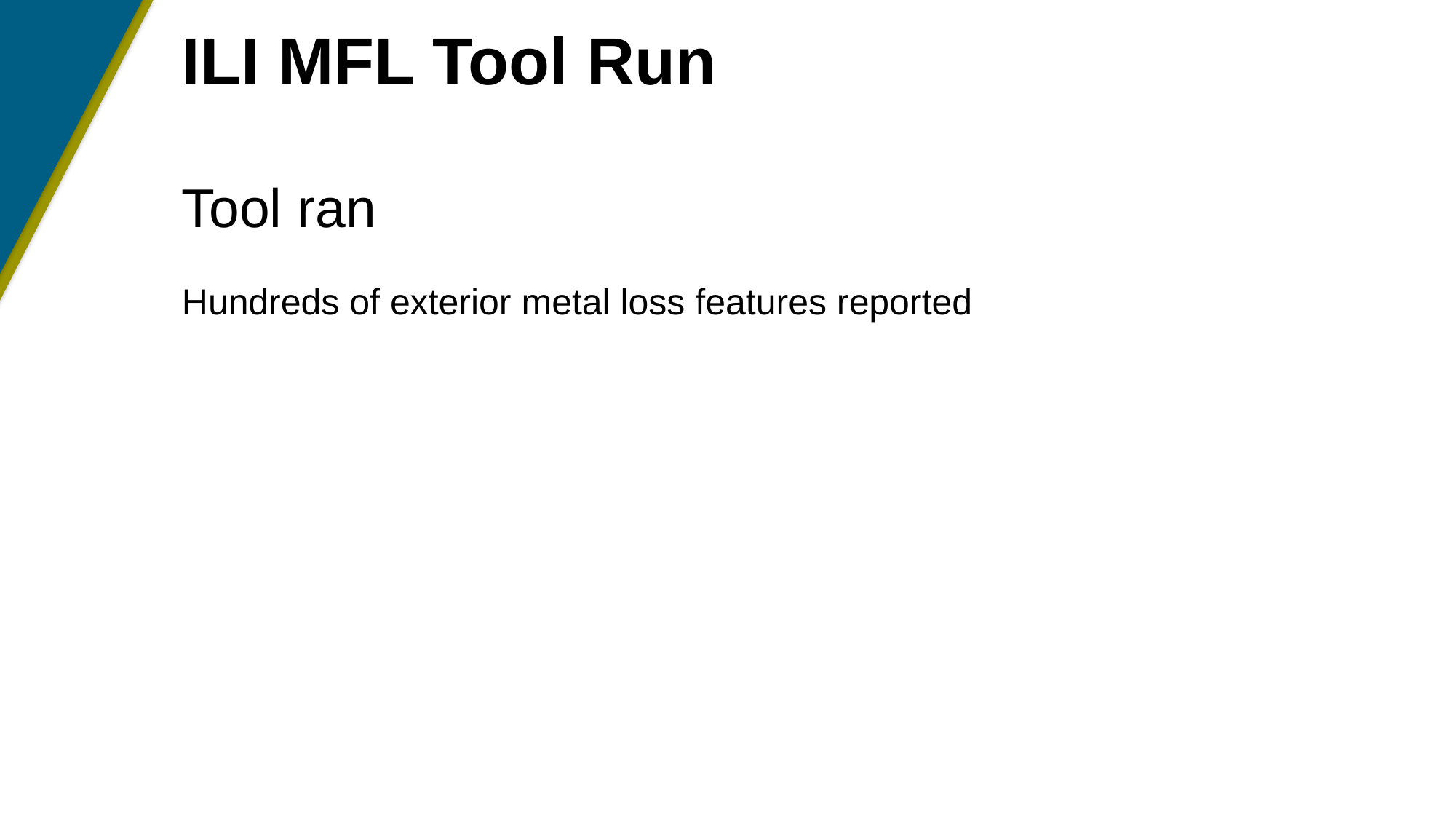

# ILI MFL Tool Run
Tool ran
Hundreds of exterior metal loss features reported